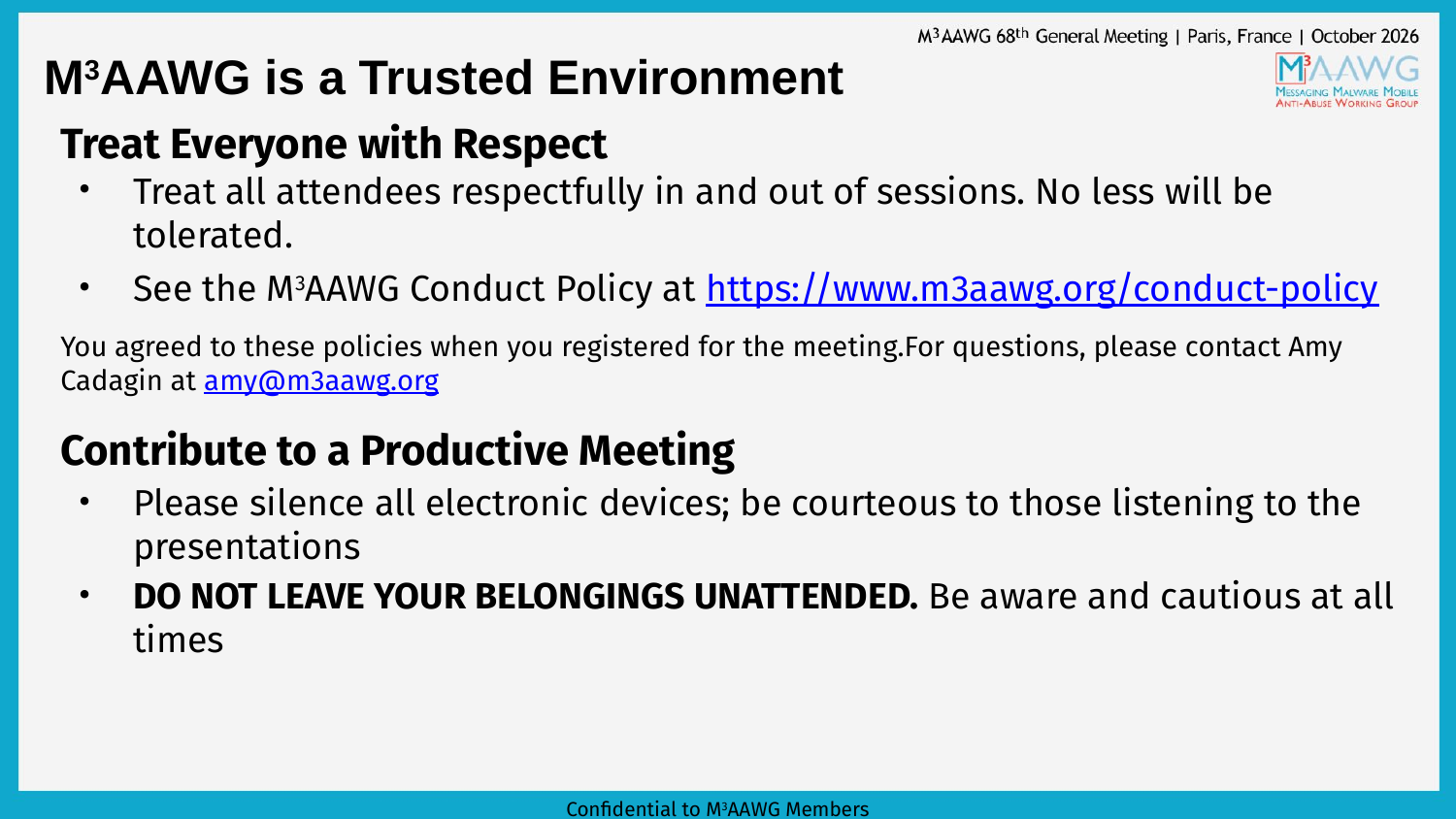

M3AAWG is a Trusted Environment
Treat Everyone with Respect
Treat all attendees respectfully in and out of sessions. No less will be tolerated.
See the M3AAWG Conduct Policy at https://www.m3aawg.org/conduct-policy

You agreed to these policies when you registered for the meeting.For questions, please contact Amy Cadagin at amy@m3aawg.org

Contribute to a Productive Meeting
Please silence all electronic devices; be courteous to those listening to the presentations
DO NOT LEAVE YOUR BELONGINGS UNATTENDED. Be aware and cautious at all times